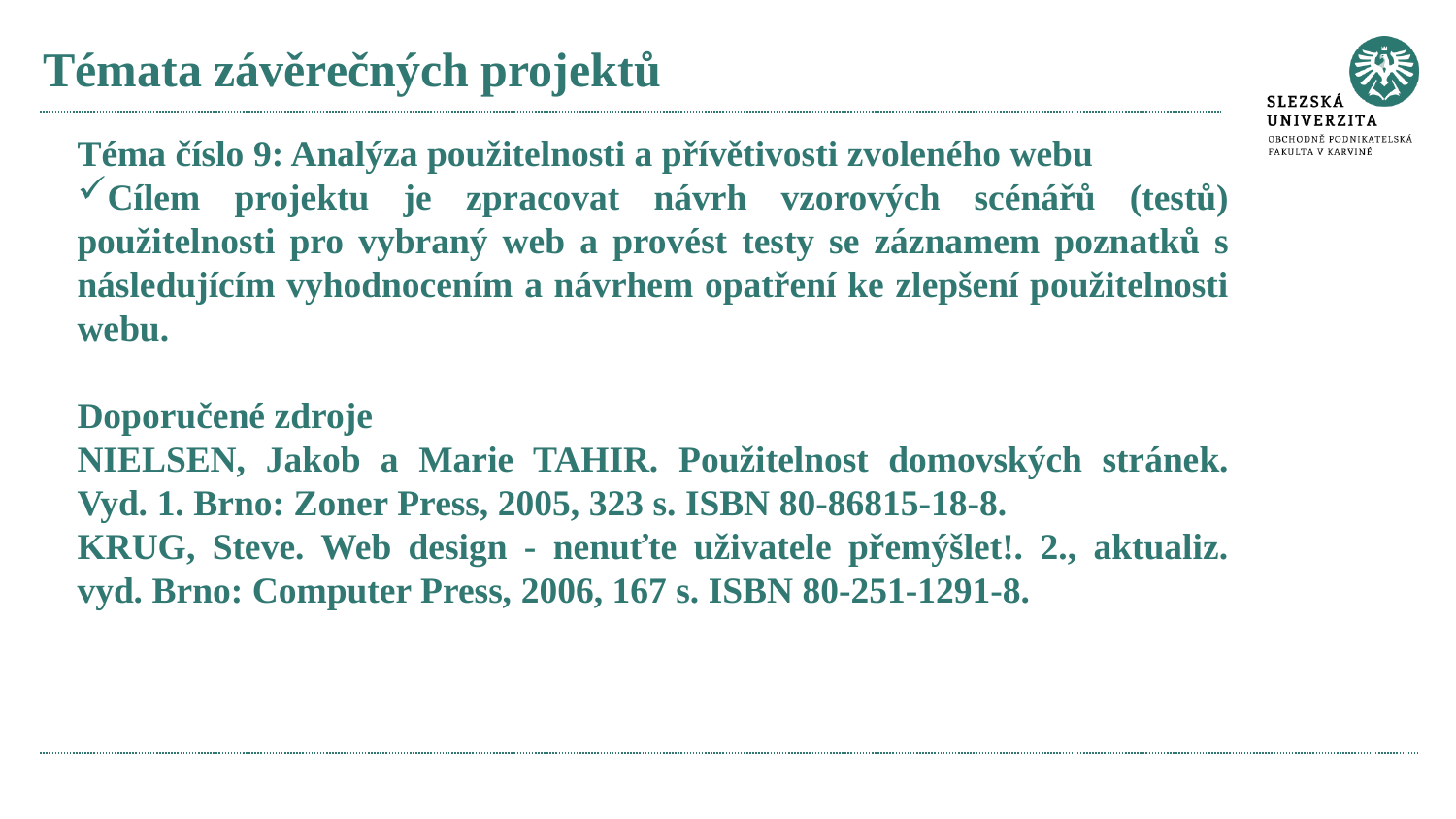

# Témata závěrečných projektů
Téma číslo 9: Analýza použitelnosti a přívětivosti zvoleného webu
Cílem projektu je zpracovat návrh vzorových scénářů (testů) použitelnosti pro vybraný web a provést testy se záznamem poznatků s následujícím vyhodnocením a návrhem opatření ke zlepšení použitelnosti webu.

Doporučené zdroje
NIELSEN, Jakob a Marie TAHIR. Použitelnost domovských stránek. Vyd. 1. Brno: Zoner Press, 2005, 323 s. ISBN 80-86815-18-8.
KRUG, Steve. Web design - nenuťte uživatele přemýšlet!. 2., aktualiz. vyd. Brno: Computer Press, 2006, 167 s. ISBN 80-251-1291-8.